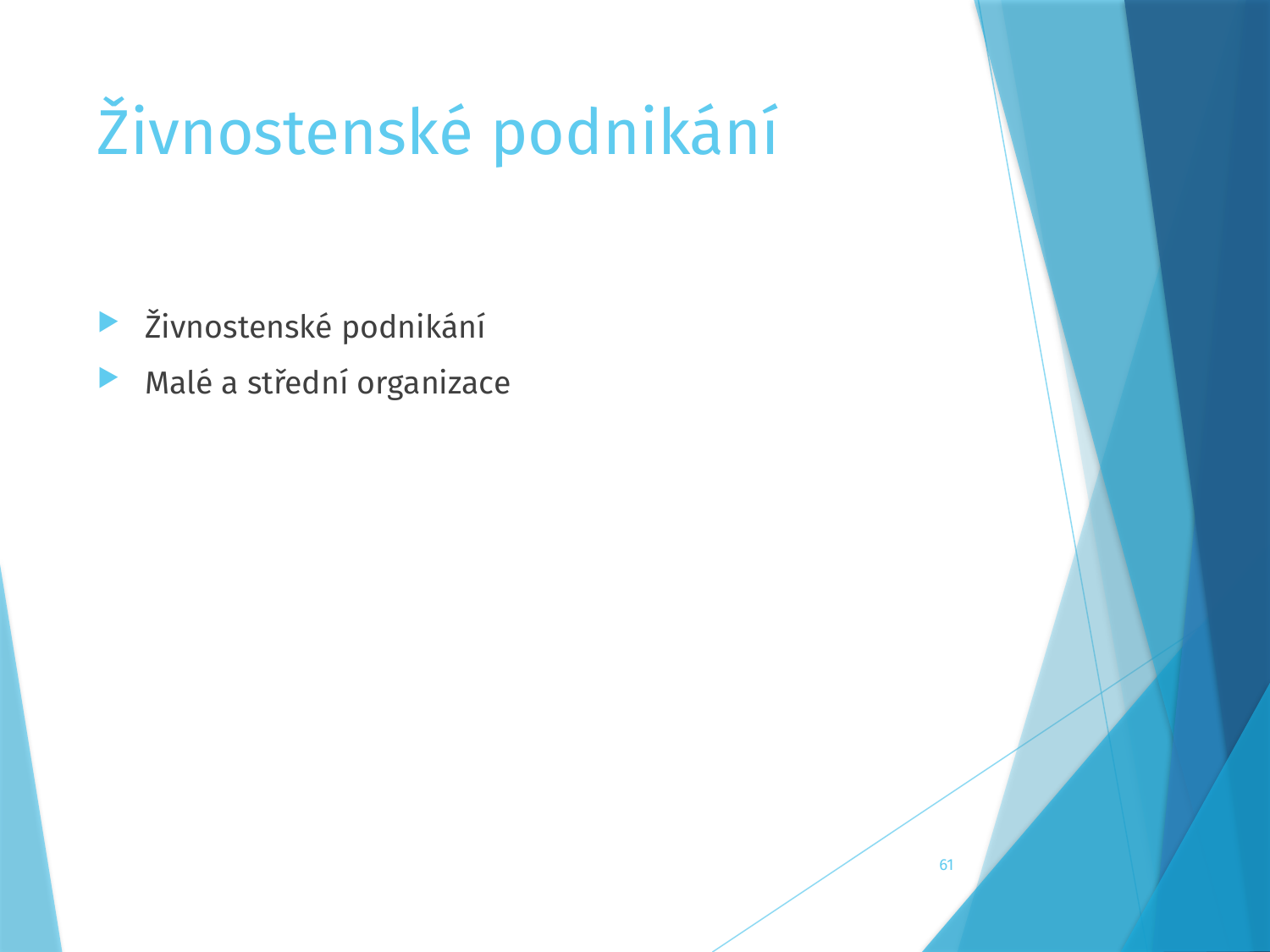

# Živnostenské podnikání
Živnostenské podnikání
Malé a střední organizace
61